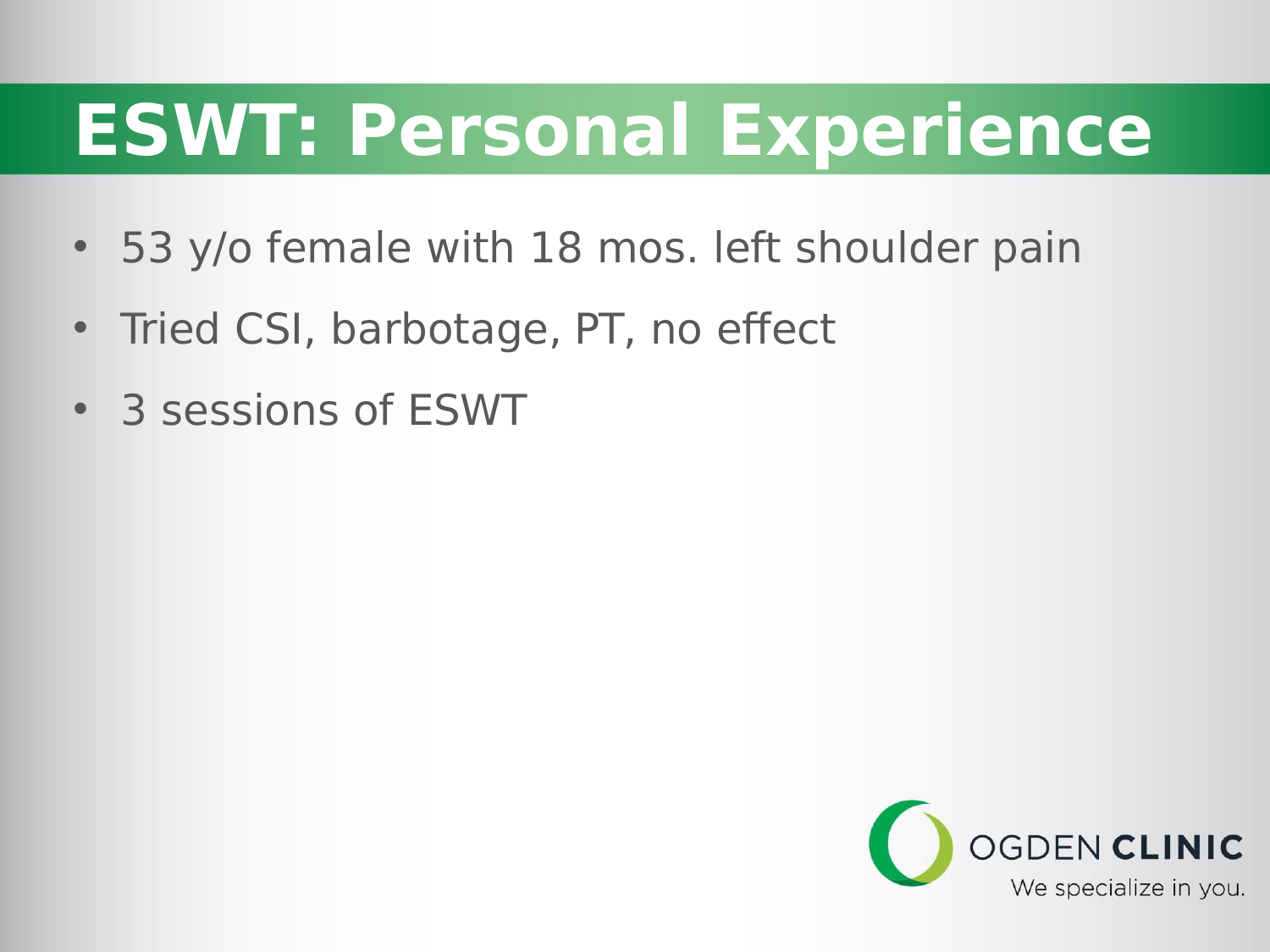

# ESWT: Personal Experience
53 y/o female with 18 mos. left shoulder pain
Tried CSI, barbotage, PT, no effect
3 sessions of ESWT